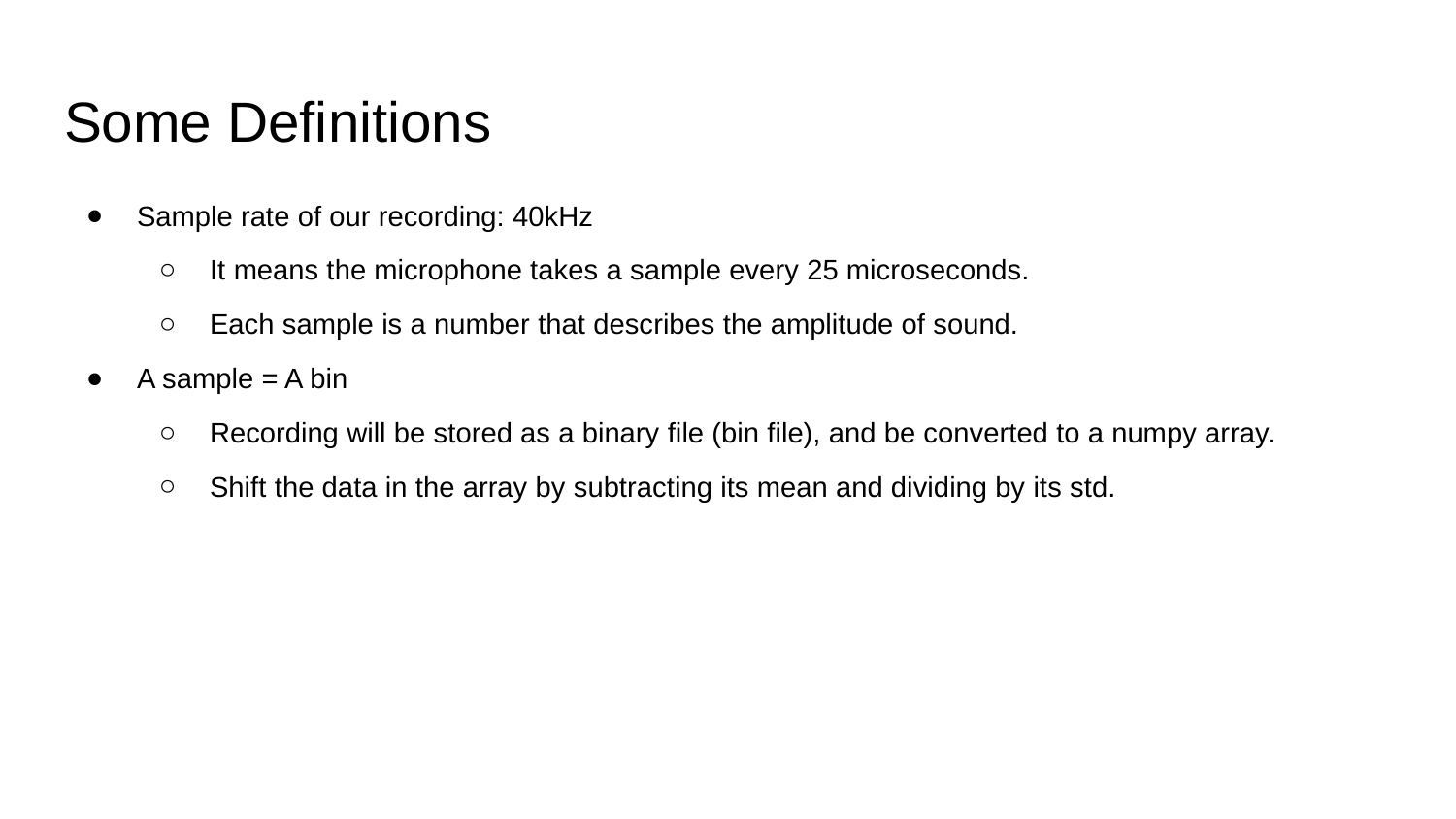

# Some Definitions
Sample rate of our recording: 40kHz
It means the microphone takes a sample every 25 microseconds.
Each sample is a number that describes the amplitude of sound.
A sample = A bin
Recording will be stored as a binary file (bin file), and be converted to a numpy array.
Shift the data in the array by subtracting its mean and dividing by its std.